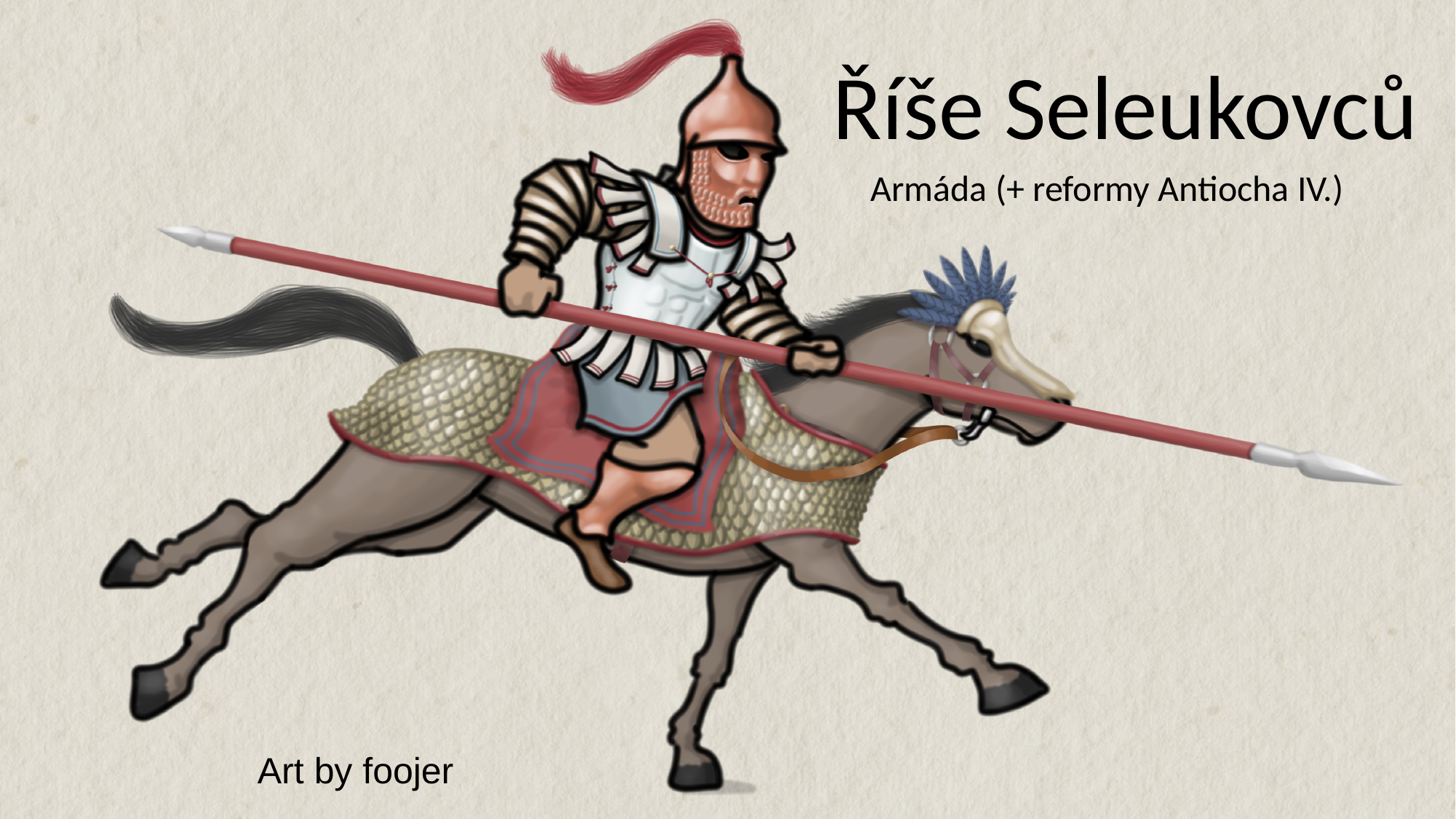

# Říše Seleukovců
Armáda (+ reformy Antiocha IV.)
Art by foojer